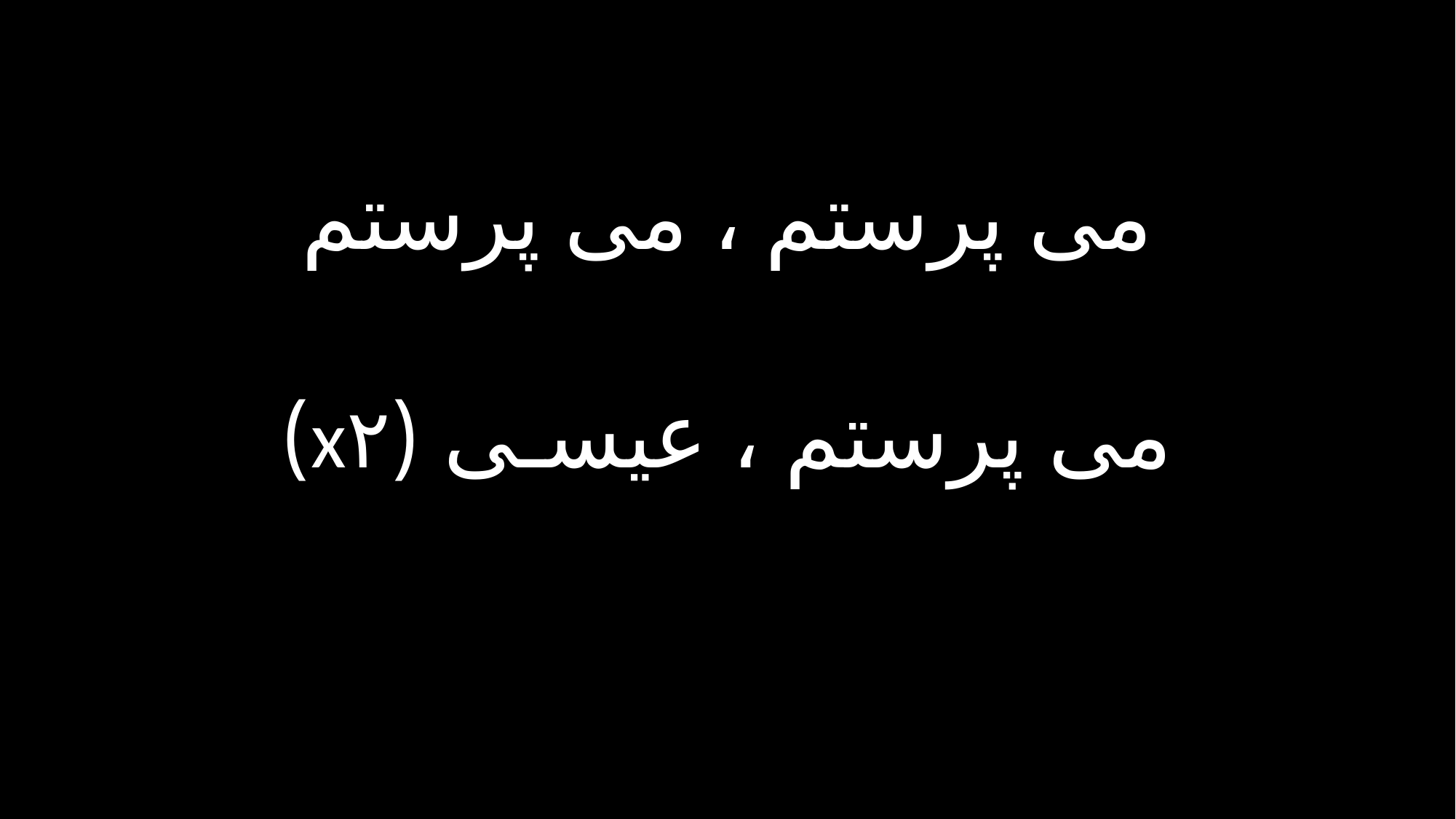

می پرستم ، می پرستم
می پرستم ، عیسـی (x۲)